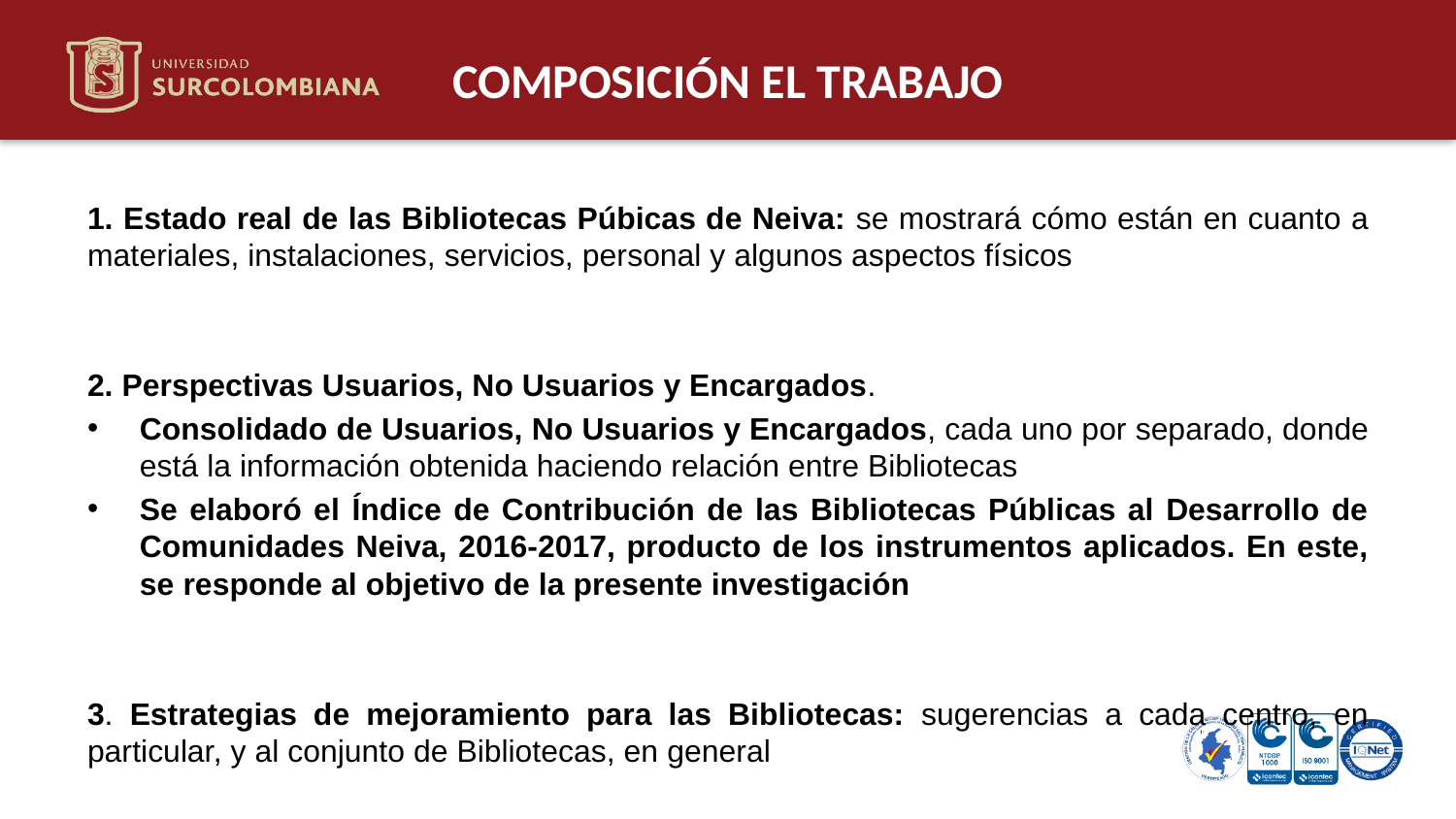

COMPOSICIÓN EL TRABAJO
1. Estado real de las Bibliotecas Púbicas de Neiva: se mostrará cómo están en cuanto a materiales, instalaciones, servicios, personal y algunos aspectos físicos

2. Perspectivas Usuarios, No Usuarios y Encargados.
Consolidado de Usuarios, No Usuarios y Encargados, cada uno por separado, donde está la información obtenida haciendo relación entre Bibliotecas
Se elaboró el Índice de Contribución de las Bibliotecas Públicas al Desarrollo de Comunidades Neiva, 2016-2017, producto de los instrumentos aplicados. En este, se responde al objetivo de la presente investigación

3. Estrategias de mejoramiento para las Bibliotecas: sugerencias a cada centro, en particular, y al conjunto de Bibliotecas, en general